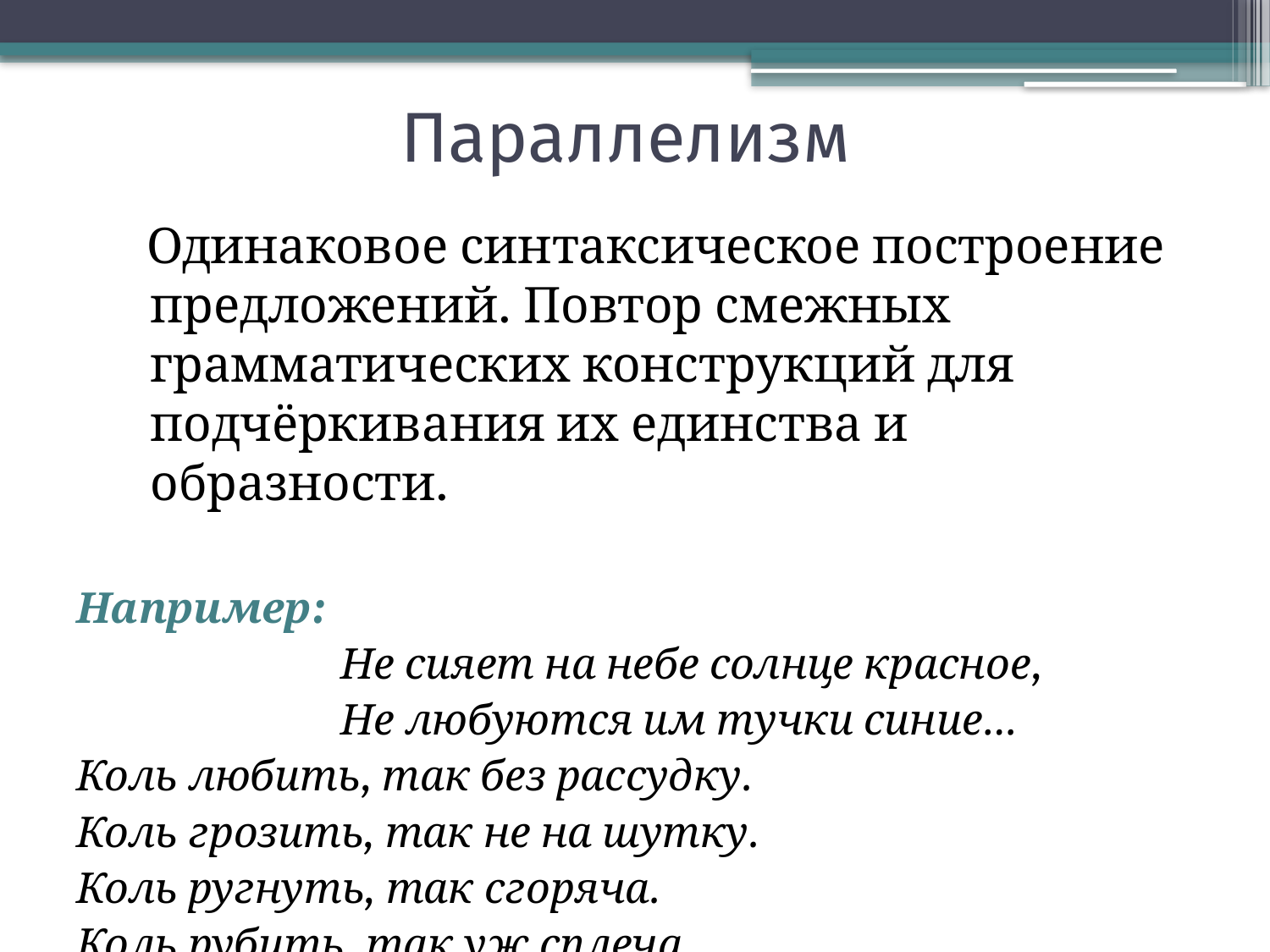

# Параллелизм
      Одинаковое синтаксическое построение предложений. Повтор смежных грамматических конструкций для подчёркивания их единства и образности.

Например:
                          Не сияет на небе солнце красное,
                          Не любуются им тучки синие…
Коль любить, так без рассудку.
Коль грозить, так не на шутку.
Коль ругнуть, так сгоряча.
Коль рубить, так уж сплеча.